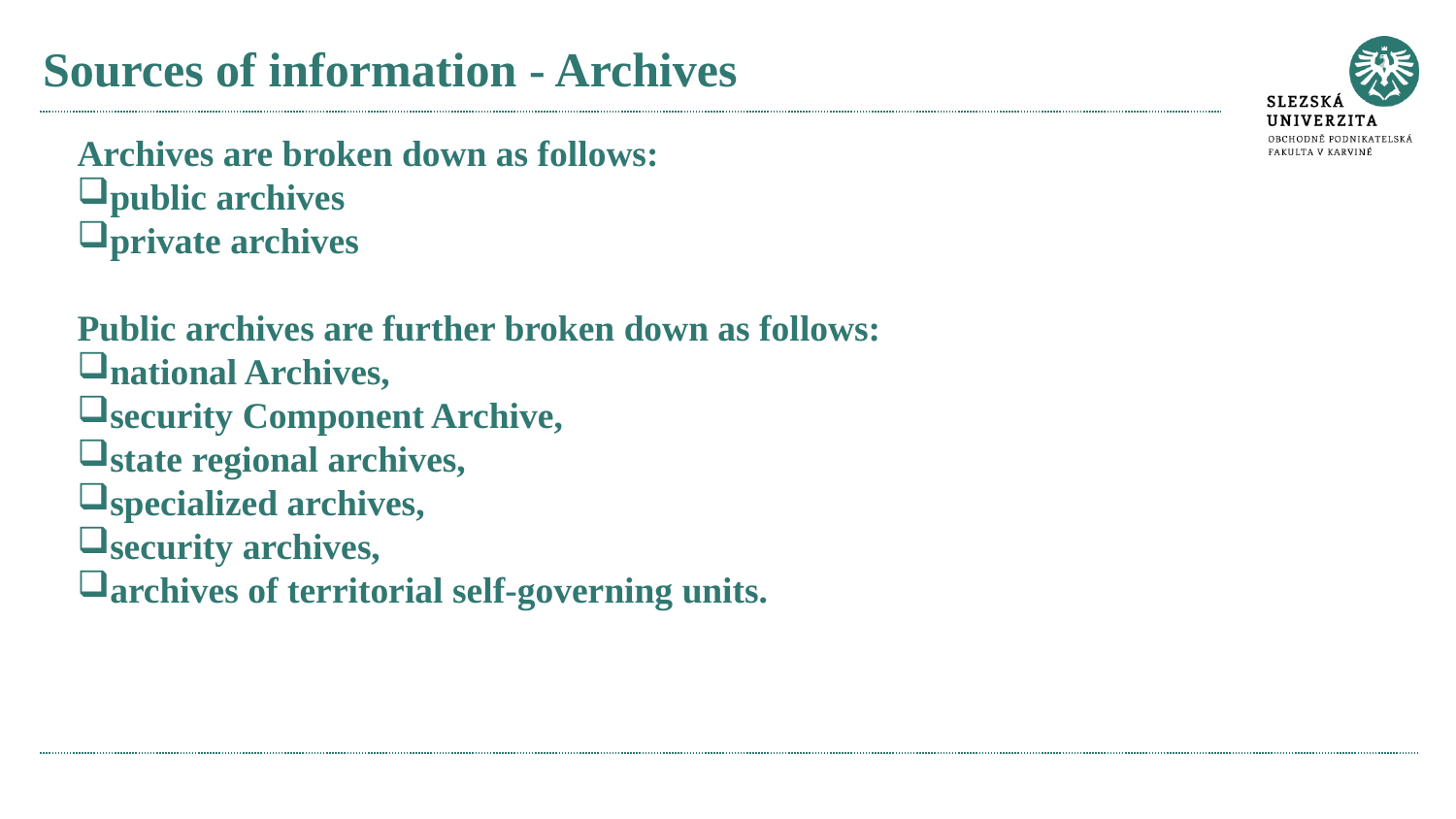

# Sources of information - Archives
Archives are broken down as follows:
public archives
private archives

Public archives are further broken down as follows:
national Archives,
security Component Archive,
state regional archives,
specialized archives,
security archives,
archives of territorial self-governing units.